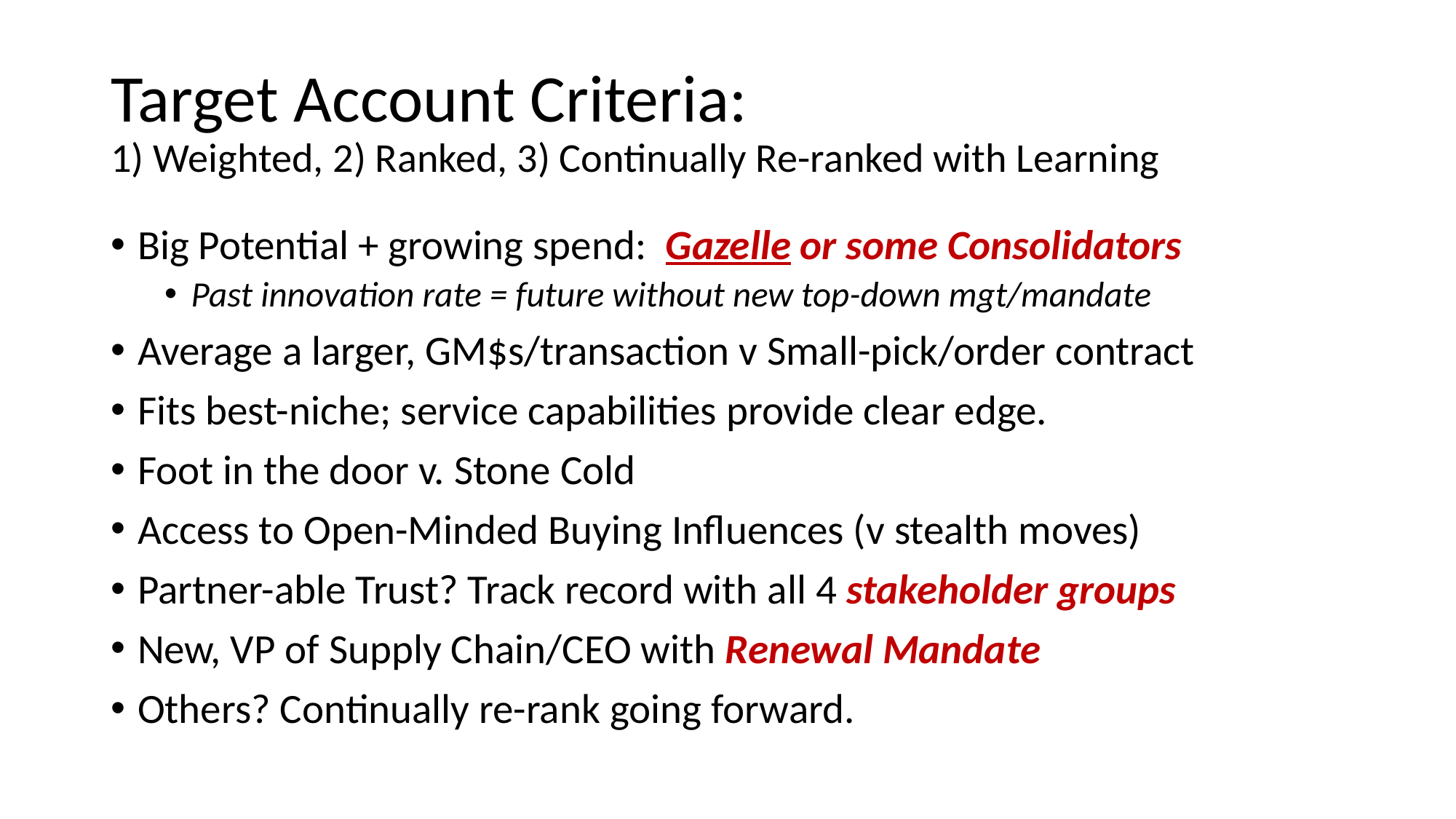

# Target Account Criteria: 1) Weighted, 2) Ranked, 3) Continually Re-ranked with Learning
Big Potential + growing spend:  Gazelle or some Consolidators
Past innovation rate = future without new top-down mgt/mandate
Average a larger, GM$s/transaction v Small-pick/order contract
Fits best-niche; service capabilities provide clear edge.
Foot in the door v. Stone Cold
Access to Open-Minded Buying Influences (v stealth moves)
Partner-able Trust? Track record with all 4 stakeholder groups
New, VP of Supply Chain/CEO with Renewal Mandate
Others? Continually re-rank going forward.